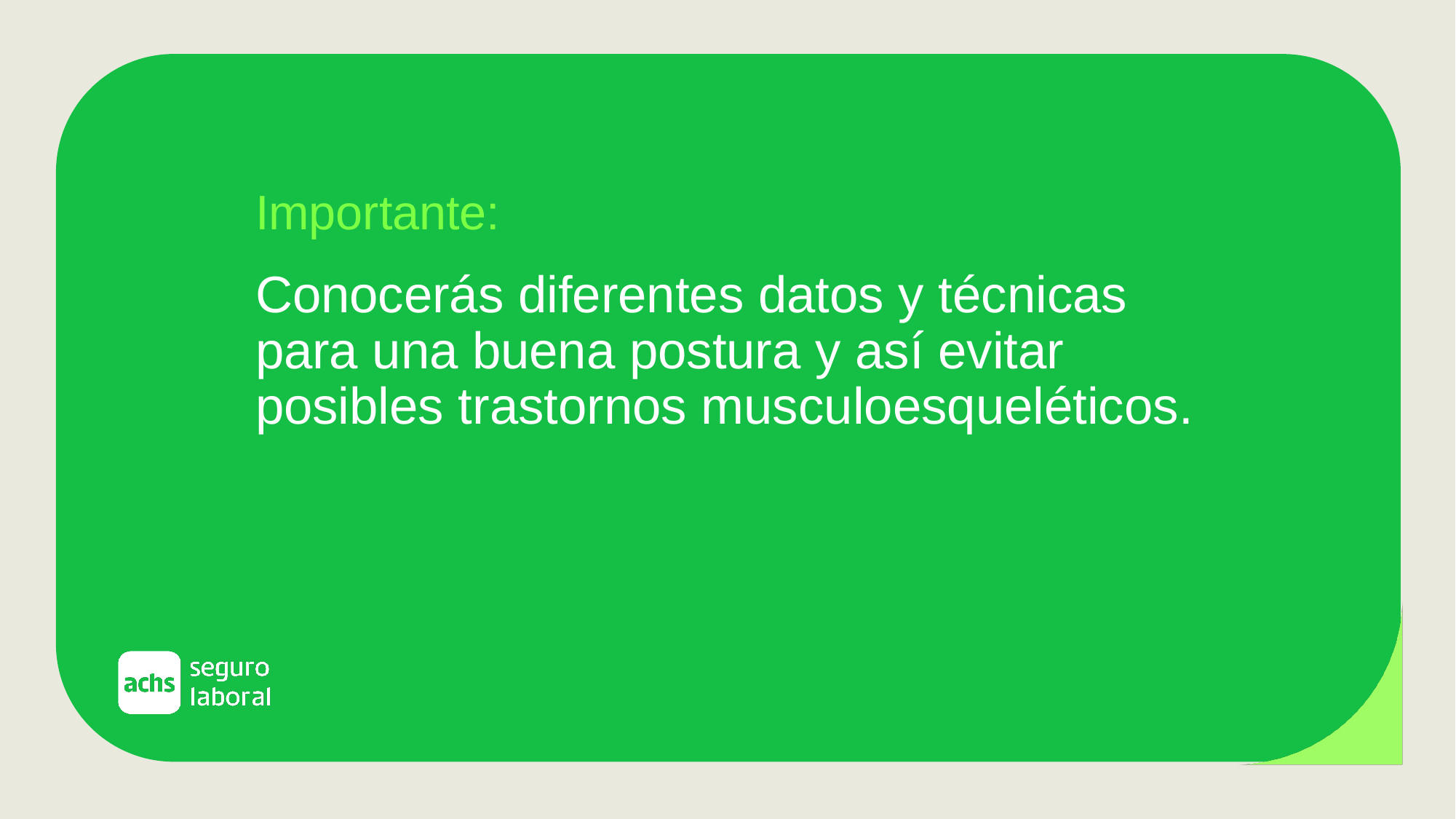

Importante:
Conocerás diferentes datos y técnicas para una buena postura y así evitar posibles trastornos musculoesqueléticos.